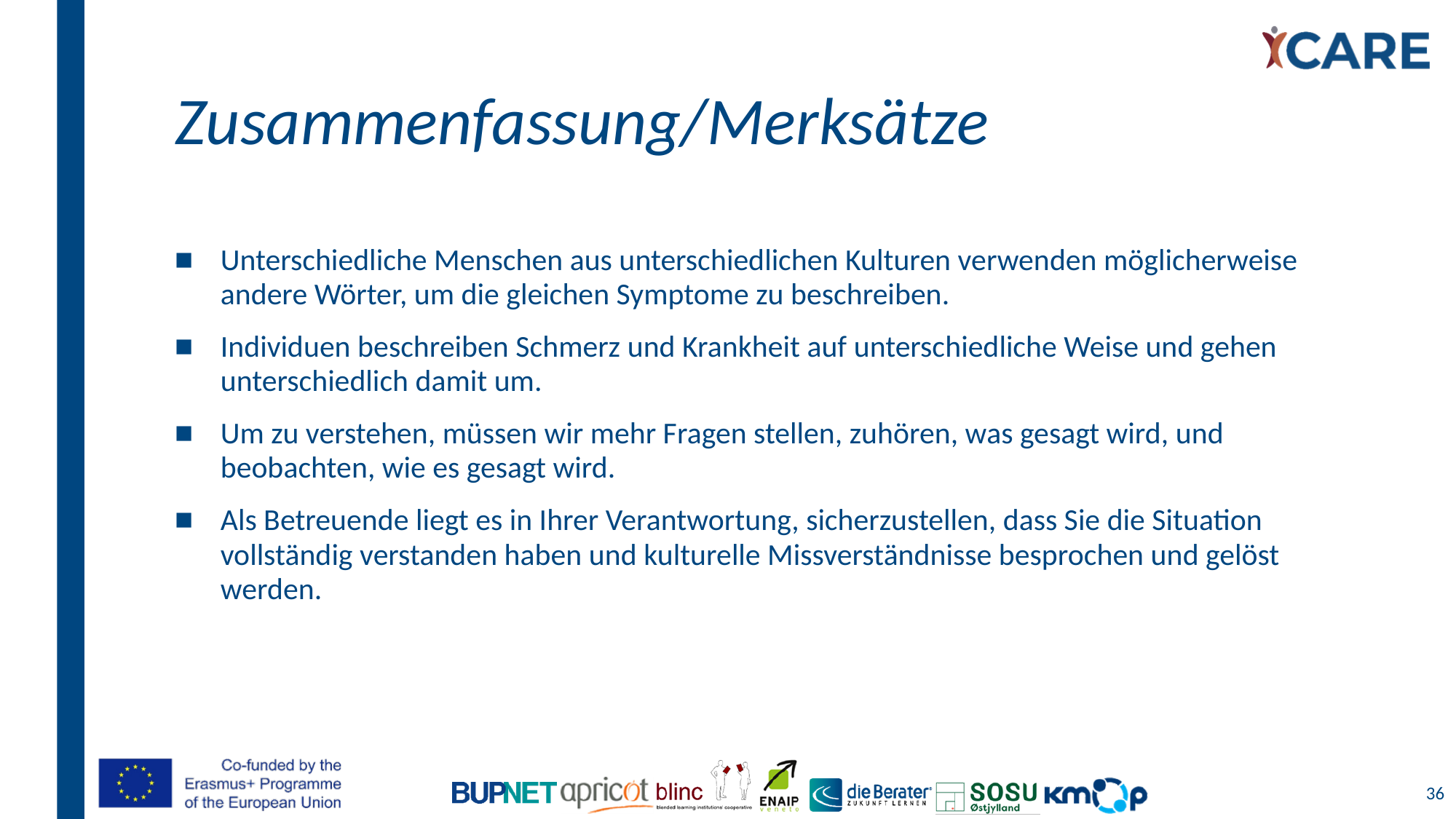

# Zusammenfassung/Merksätze
Unterschiedliche Menschen aus unterschiedlichen Kulturen verwenden möglicherweise andere Wörter, um die gleichen Symptome zu beschreiben.
Individuen beschreiben Schmerz und Krankheit auf unterschiedliche Weise und gehen unterschiedlich damit um.
Um zu verstehen, müssen wir mehr Fragen stellen, zuhören, was gesagt wird, und beobachten, wie es gesagt wird.
Als Betreuende liegt es in Ihrer Verantwortung, sicherzustellen, dass Sie die Situation vollständig verstanden haben und kulturelle Missverständnisse besprochen und gelöst werden.
36